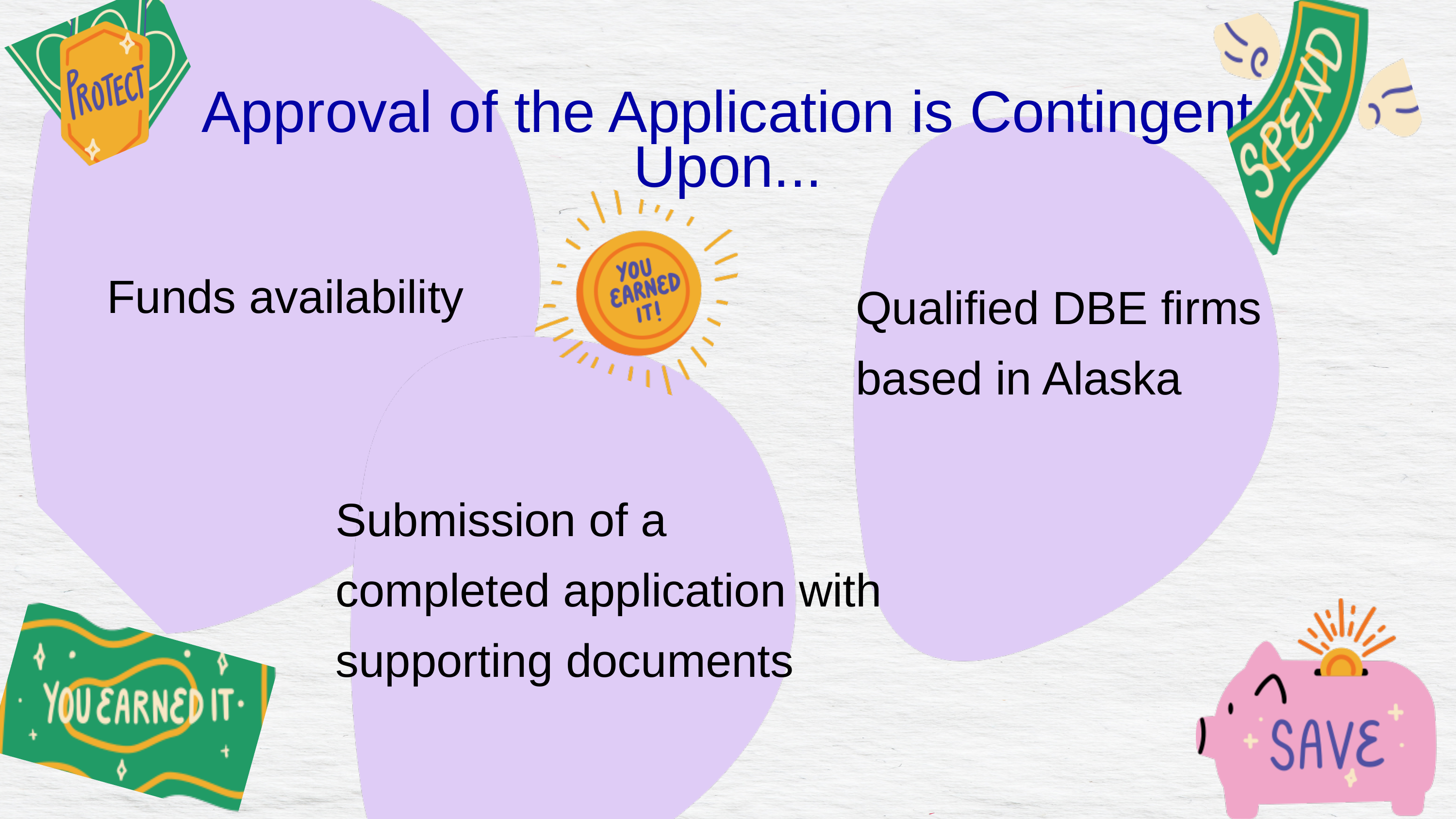

Approval of the Application is Contingent Upon...

Qualified DBE firms based in Alaska
Funds availability

Submission of a completed application with supporting documents